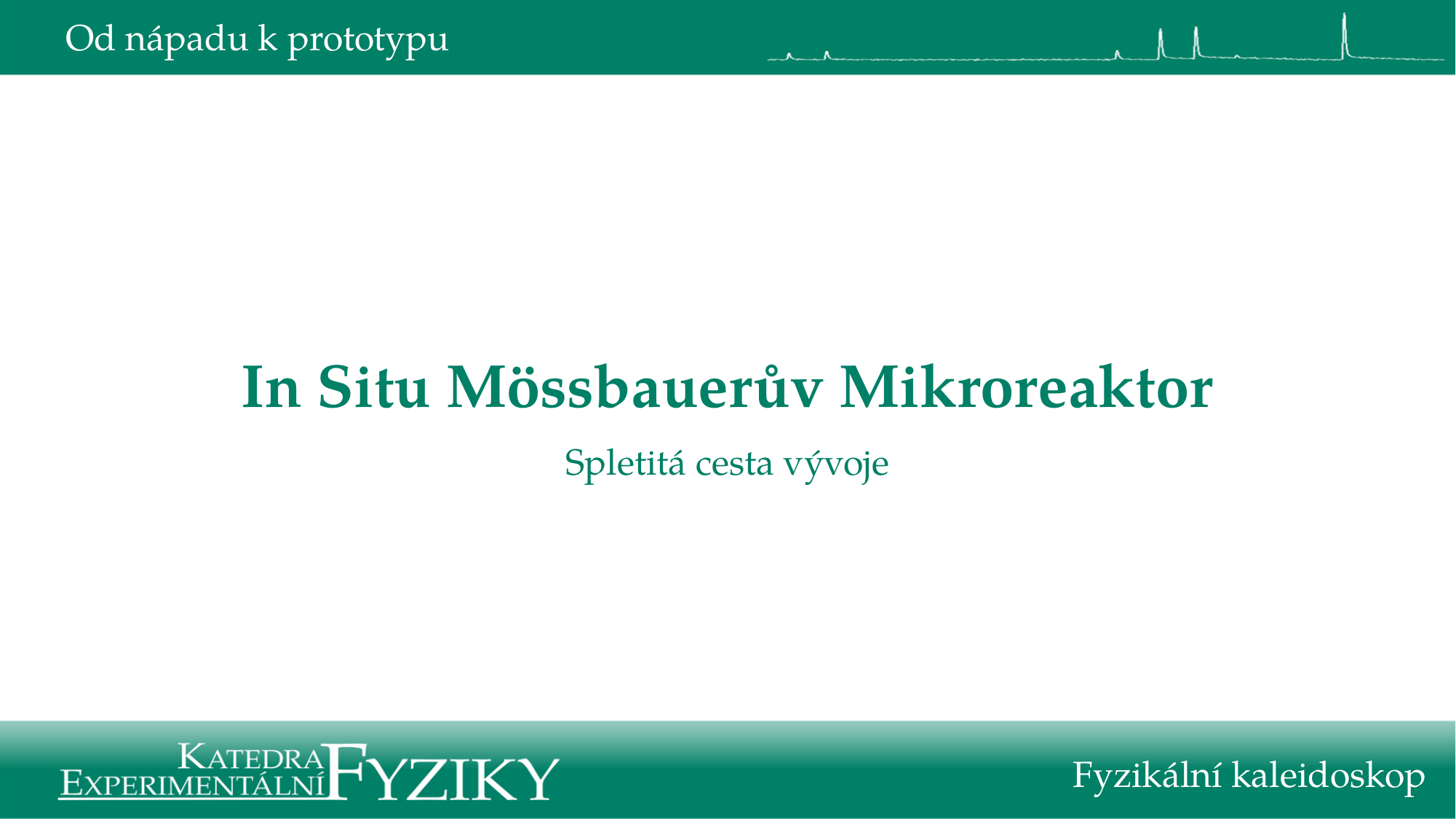

Od nápadu k prototypu
In Situ Mössbauerův Mikroreaktor
Spletitá cesta vývoje
Fyzikální kaleidoskop